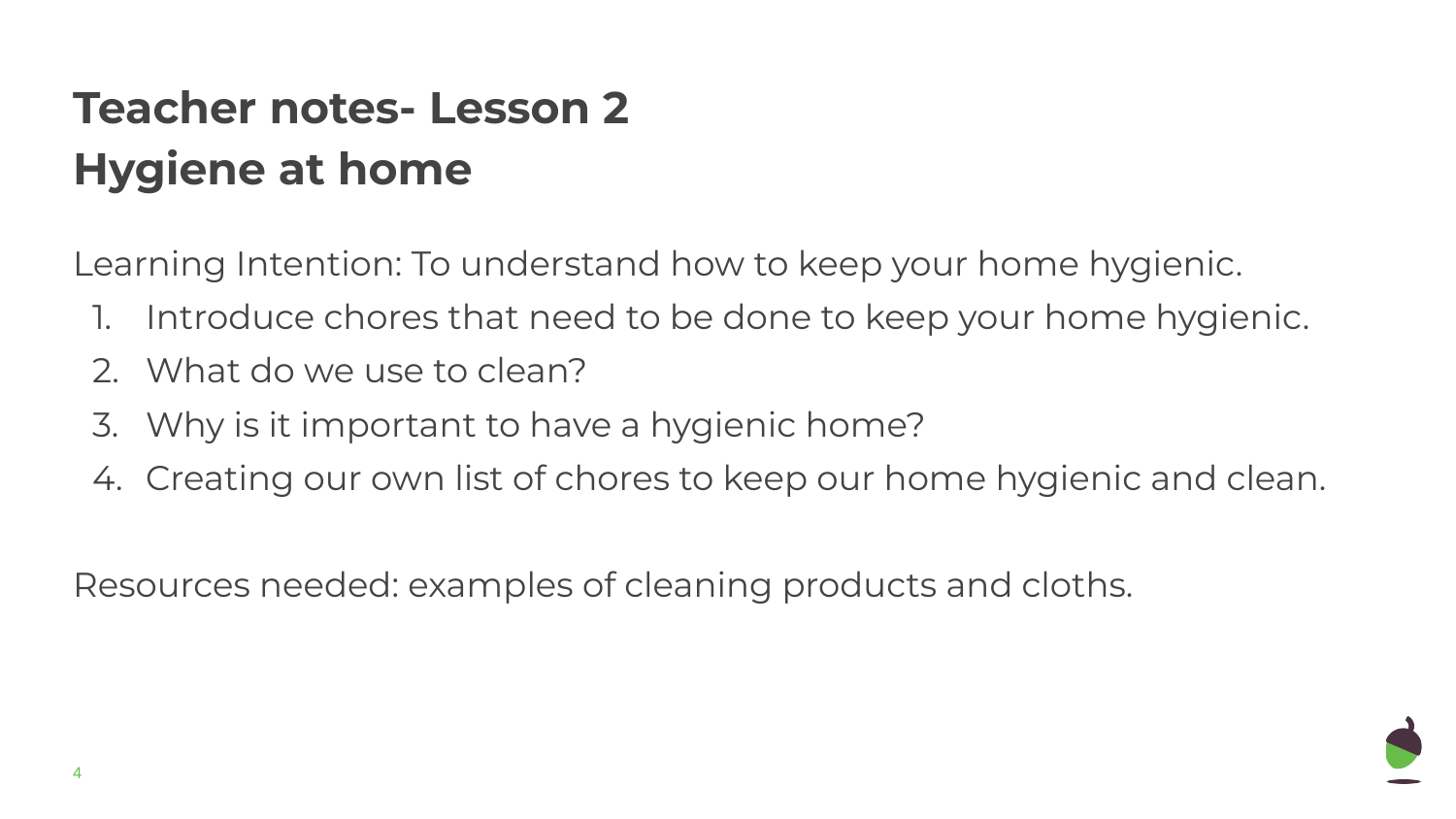

# Teacher notes- Lesson 2
Hygiene at home
Learning Intention: To understand how to keep your home hygienic.
Introduce chores that need to be done to keep your home hygienic.
What do we use to clean?
Why is it important to have a hygienic home?
Creating our own list of chores to keep our home hygienic and clean.

Resources needed: examples of cleaning products and cloths.
4